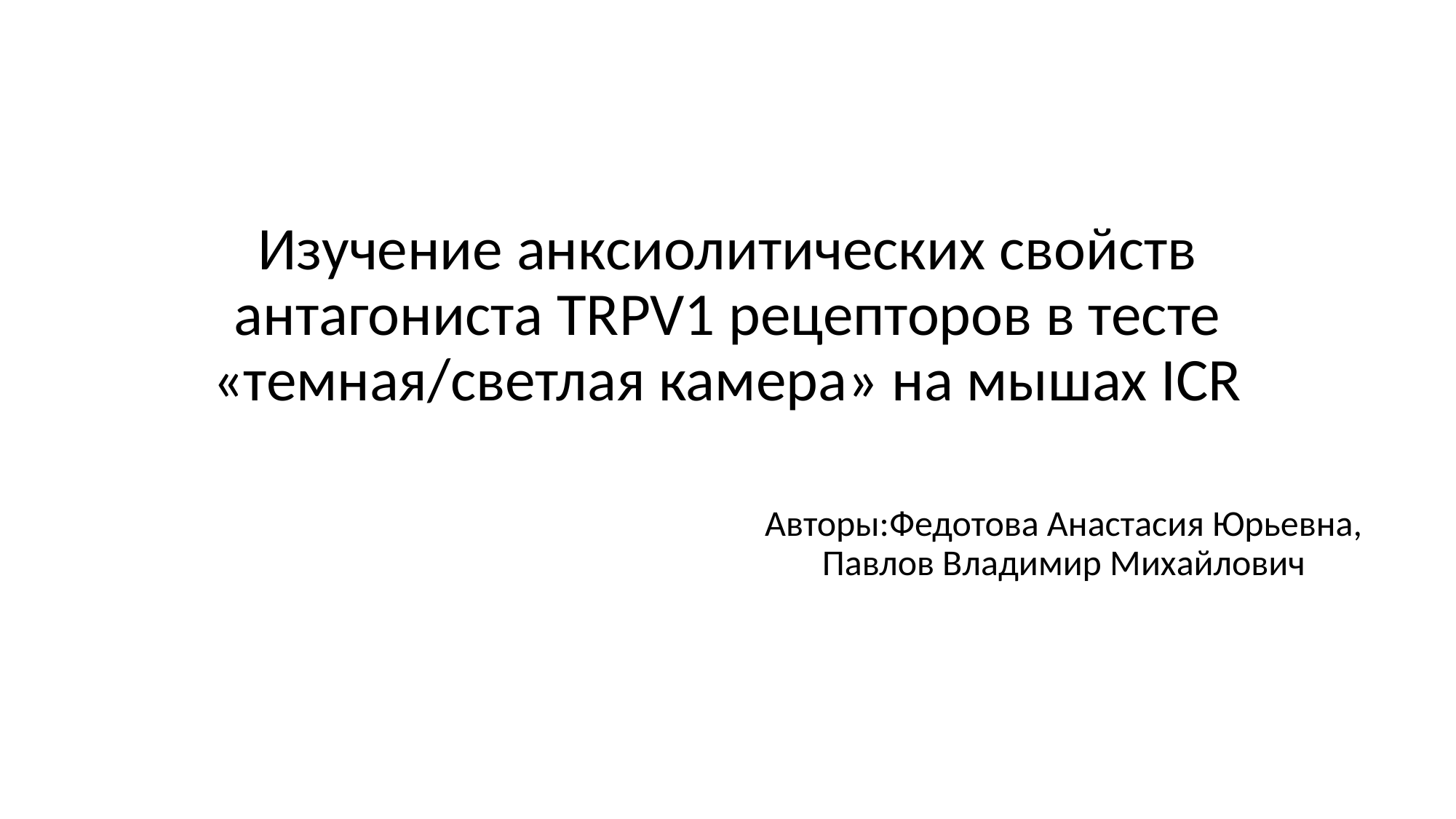

# Изучение анксиолитических свойств антагониста TRPV1 рецепторов в тесте «темная/светлая камера» на мышах ICR
Авторы:Федотова Анастасия Юрьевна, Павлов Владимир Михайлович